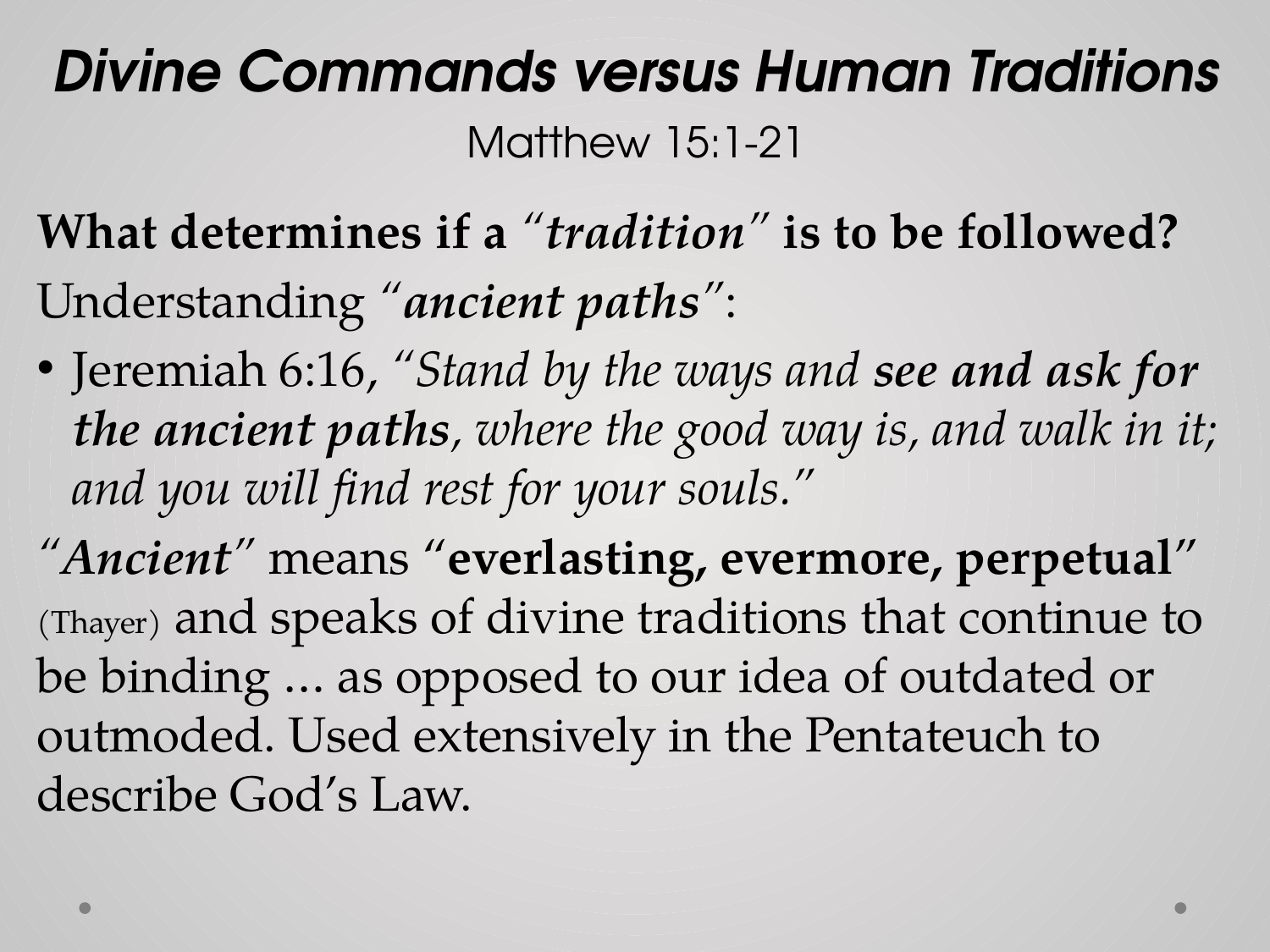

# Divine Commands versus Human Traditions Matthew 15:1-21
What determines if a “tradition” is to be followed?
Understanding “ancient paths”:
Jeremiah 6:16, “Stand by the ways and see and ask for the ancient paths, where the good way is, and walk in it; and you will find rest for your souls.”
“Ancient” means “everlasting, evermore, perpetual” (Thayer) and speaks of divine traditions that continue to be binding … as opposed to our idea of outdated or outmoded. Used extensively in the Pentateuch to describe God’s Law.